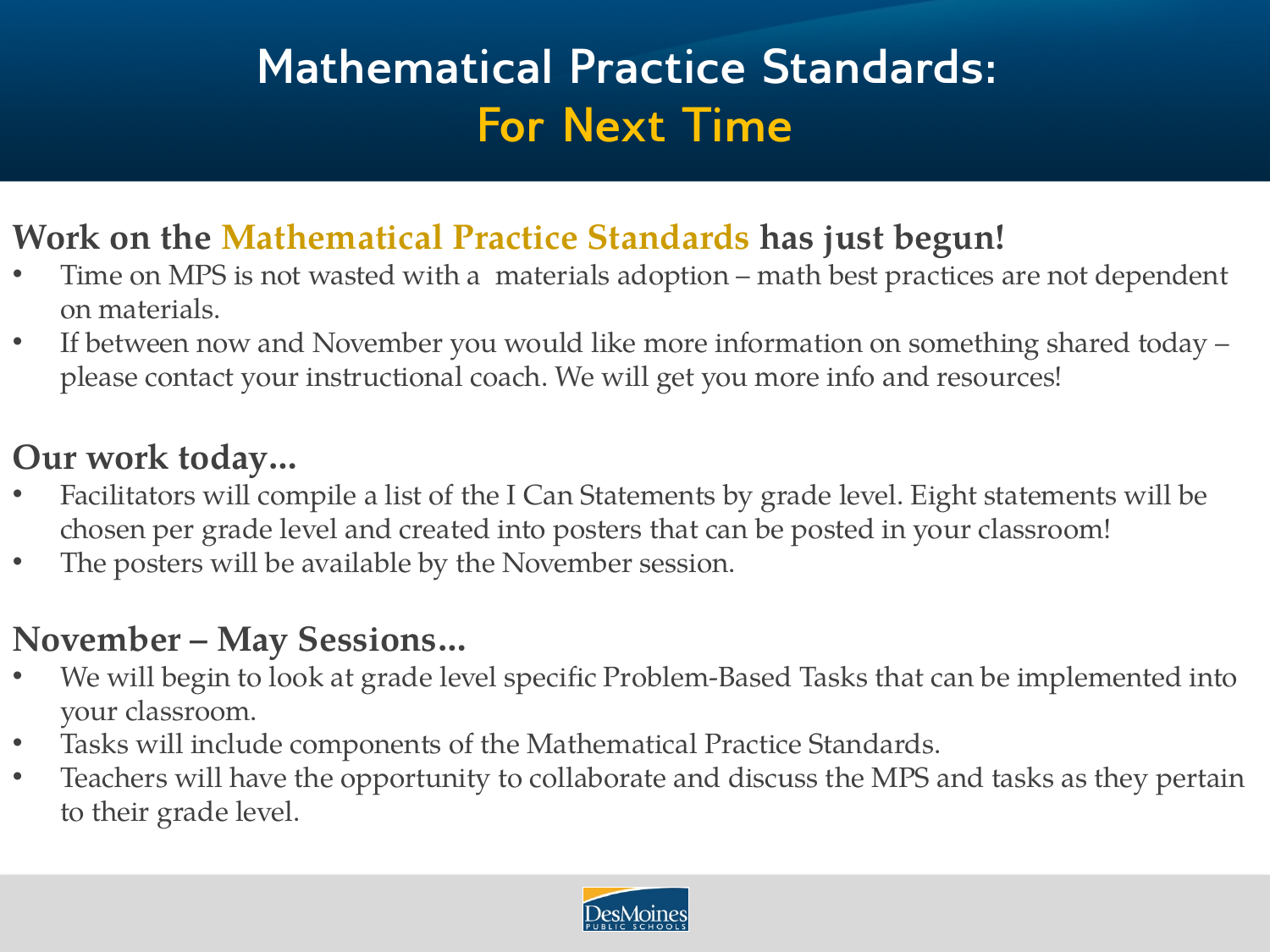

# Mathematical Practice Standards: For Next Time
Work on the Mathematical Practice Standards has just begun!
Time on MPS is not wasted with a  materials adoption – math best practices are not dependent on materials.
If between now and November you would like more information on something shared today – please contact your instructional coach. We will get you more info and resources!

Our work today…
Facilitators will compile a list of the I Can Statements by grade level. Eight statements will be chosen per grade level and created into posters that can be posted in your classroom!
The posters will be available by the November session.

November – May Sessions…
We will begin to look at grade level specific Problem-Based Tasks that can be implemented into your classroom.
Tasks will include components of the Mathematical Practice Standards.
Teachers will have the opportunity to collaborate and discuss the MPS and tasks as they pertain to their grade level.